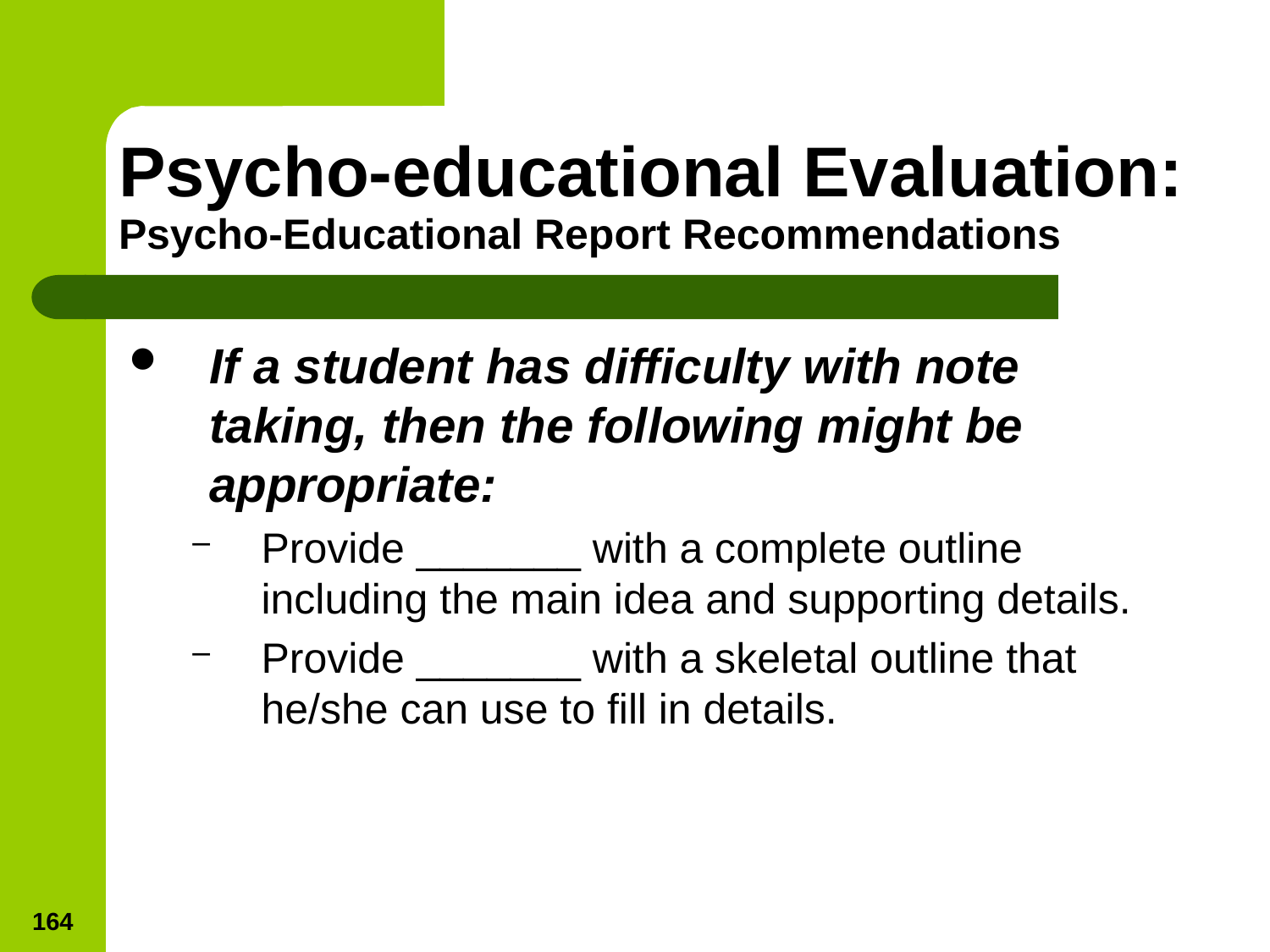

# Psycho-educational Evaluation: Psycho-Educational Report Recommendations
If a student has difficulty with note taking, then the following might be appropriate:
Provide _______ with a complete outline including the main idea and supporting details.
Provide _______ with a skeletal outline that he/she can use to fill in details.
164